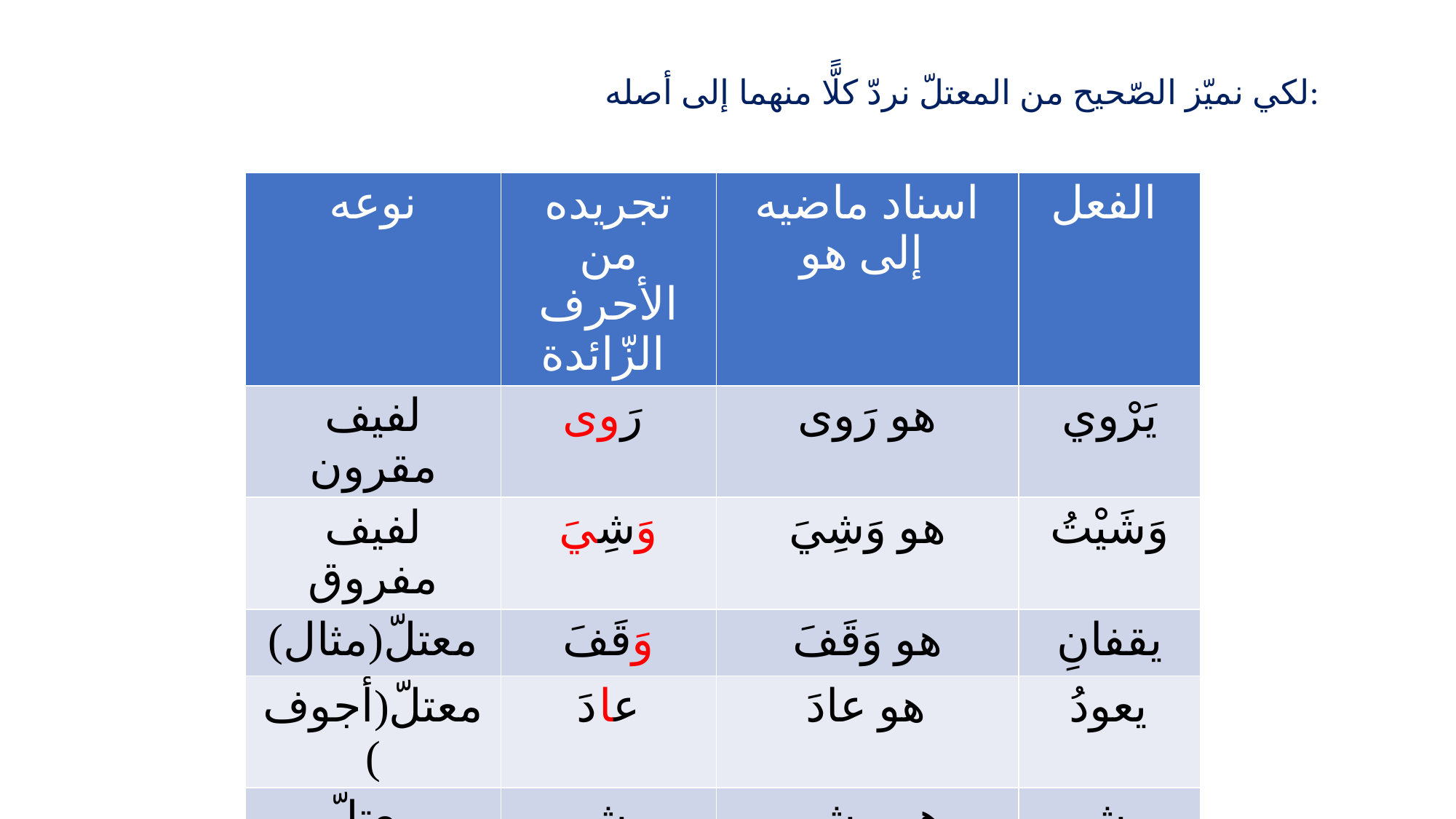

# لكي نميّز الصّحيح من المعتلّ نردّ كلًّا منهما إلى أصله:
| نوعه | تجريده من الأحرف الزّائدة | اسناد ماضيه إلى هو | الفعل |
| --- | --- | --- | --- |
| لفيف مقرون | رَوى | هو رَوى | يَرْوي |
| لفيف مفروق | وَشِيَ | هو وَشِيَ | وَشَيْتُ |
| معتلّ(مثال) | وَقَفَ | هو وَقَفَ | يقفانِ |
| معتلّ(أجوف) | عادَ | هو عادَ | يعودُ |
| معتلّ (ناقص) | مشى | هو مشى | يمشي |